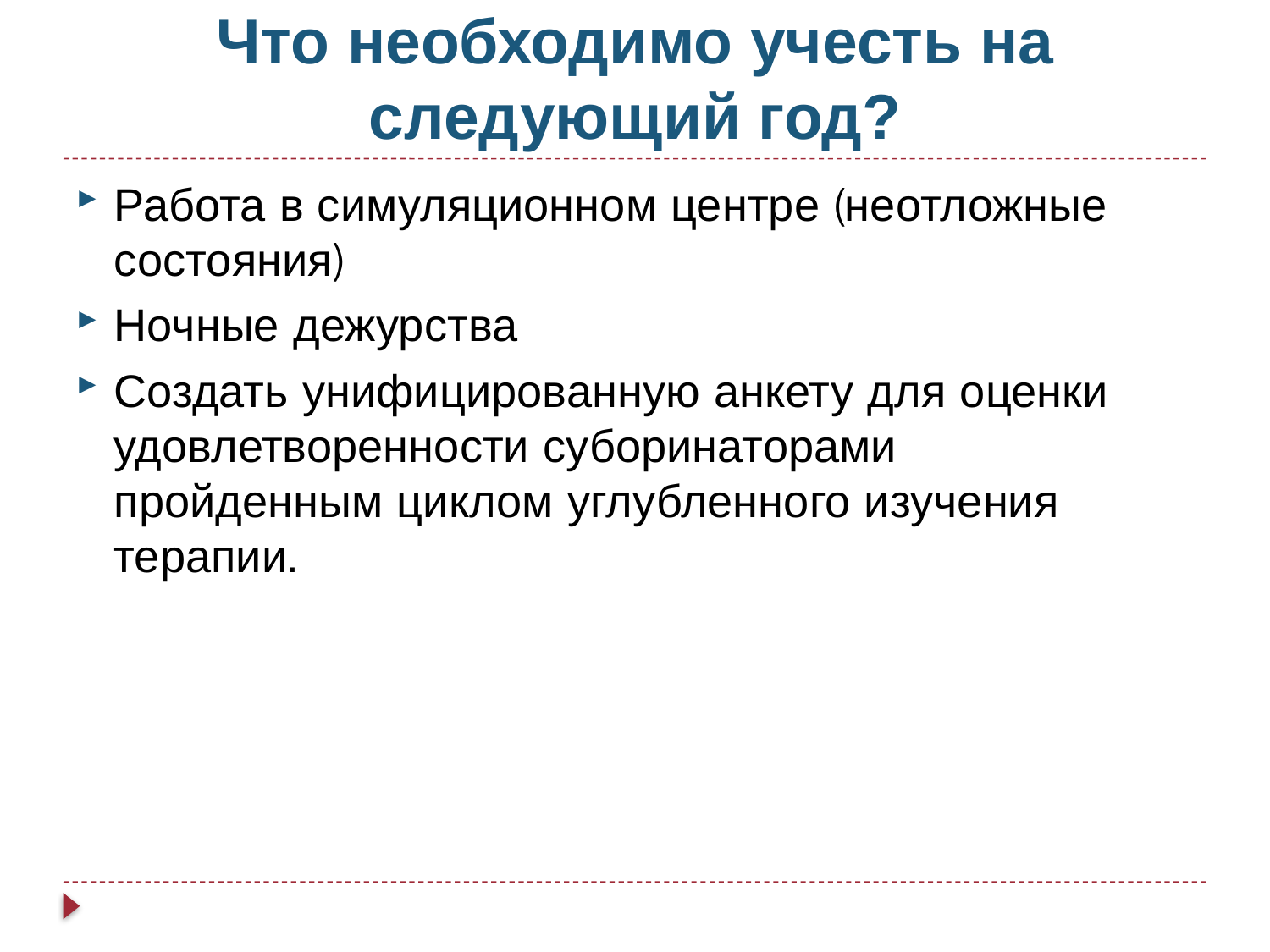

# Что необходимо учесть на следующий год?
Работа в симуляционном центре (неотложные состояния)
Ночные дежурства
Создать унифицированную анкету для оценки удовлетворенности суборинаторами  пройденным циклом углубленного изучения терапии.